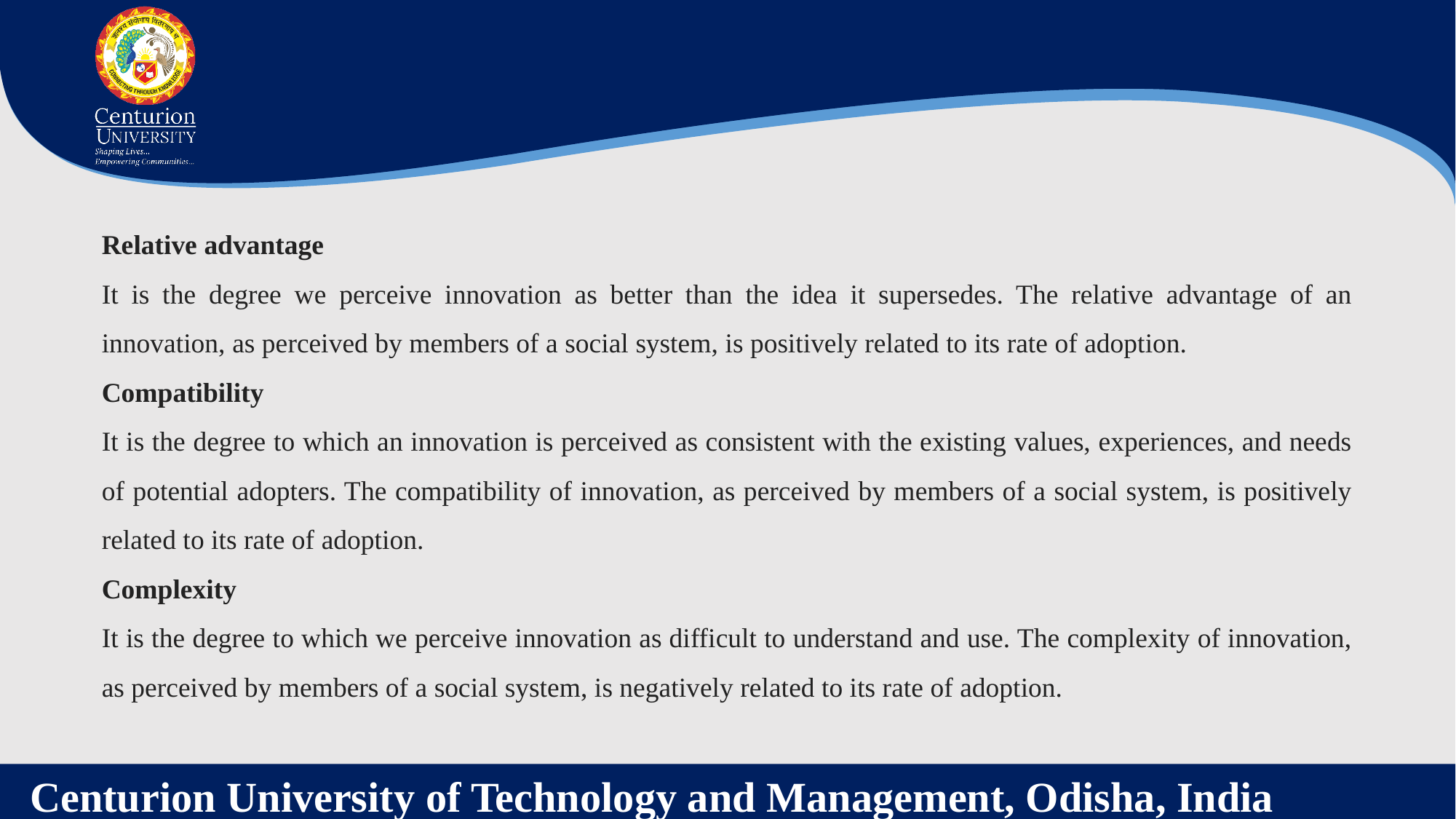

Relative advantage
It is the degree we perceive innovation as better than the idea it supersedes. The relative advantage of an innovation, as perceived by members of a social system, is positively related to its rate of adoption.
Compatibility
It is the degree to which an innovation is perceived as consistent with the existing values, experiences, and needs of potential adopters. The compatibility of innovation, as perceived by members of a social system, is positively related to its rate of adoption.
Complexity
It is the degree to which we perceive innovation as difficult to understand and use. The complexity of innovation, as perceived by members of a social system, is negatively related to its rate of adoption.